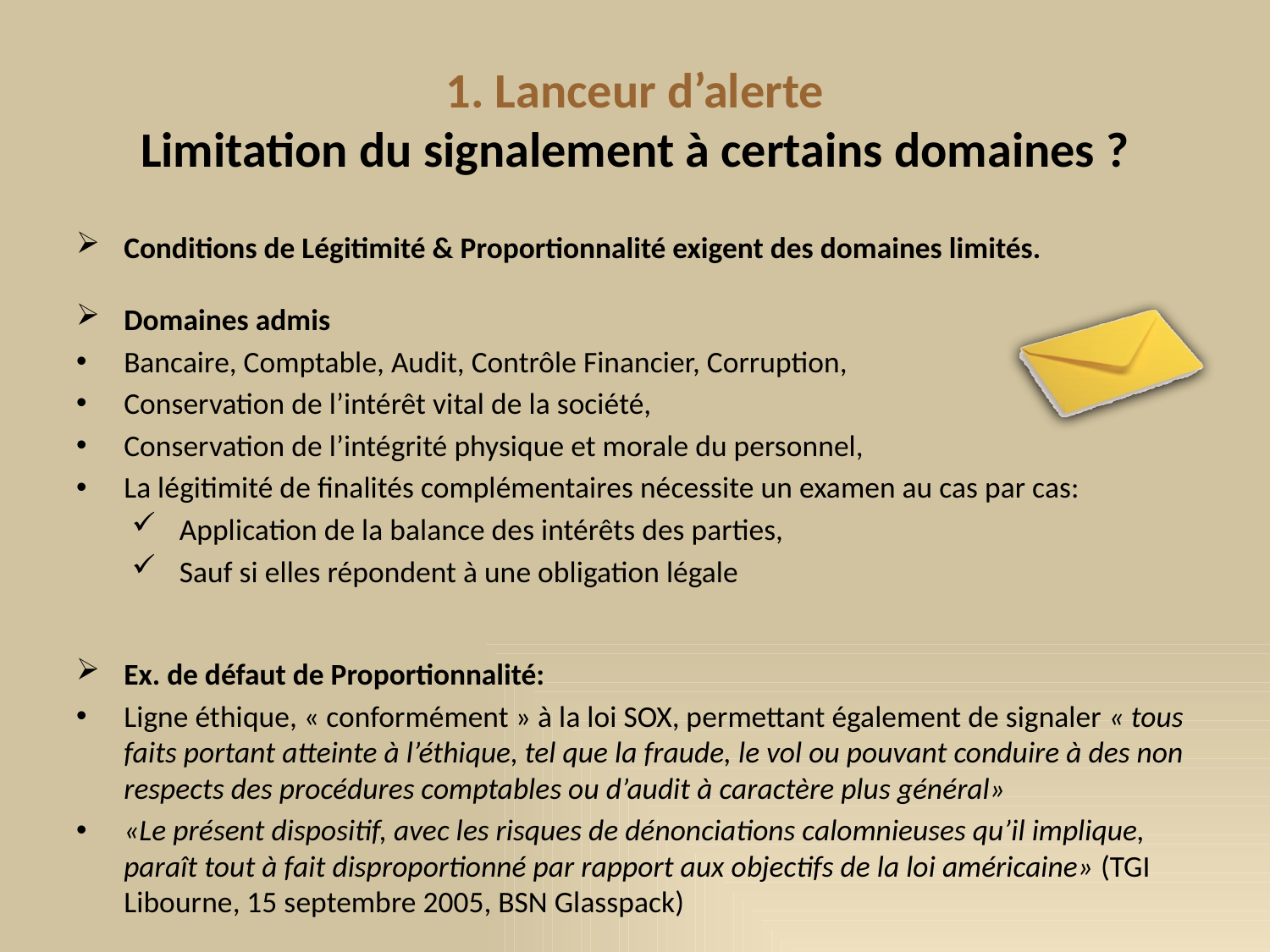

# 1. Lanceur d’alerte Limitation du signalement à certains domaines ?
Conditions de Légitimité & Proportionnalité exigent des domaines limités.

Domaines admis
Bancaire, Comptable, Audit, Contrôle Financier, Corruption,
Conservation de l’intérêt vital de la société,
Conservation de l’intégrité physique et morale du personnel,
La légitimité de finalités complémentaires nécessite un examen au cas par cas:
Application de la balance des intérêts des parties,
Sauf si elles répondent à une obligation légale

Ex. de défaut de Proportionnalité:
Ligne éthique, « conformément » à la loi SOX, permettant également de signaler « tous faits portant atteinte à l’éthique, tel que la fraude, le vol ou pouvant conduire à des non respects des procédures comptables ou d’audit à caractère plus général»
«Le présent dispositif, avec les risques de dénonciations calomnieuses qu’il implique, paraît tout à fait disproportionné par rapport aux objectifs de la loi américaine» (TGI Libourne, 15 septembre 2005, BSN Glasspack)